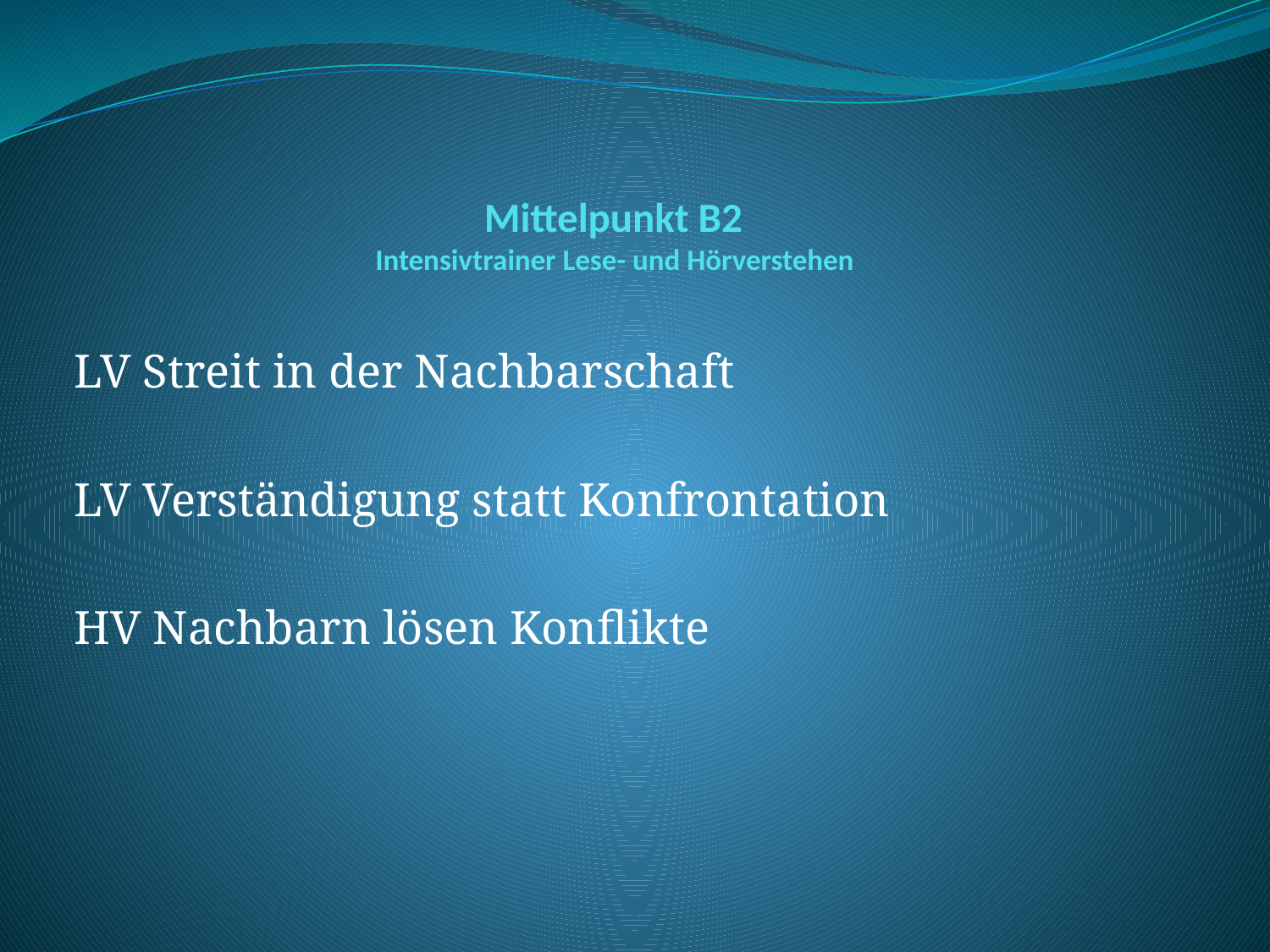

# Mittelpunkt B2 Intensivtrainer Lese- und Hörverstehen
LV Streit in der Nachbarschaft

LV Verständigung statt Konfrontation

HV Nachbarn lösen Konflikte